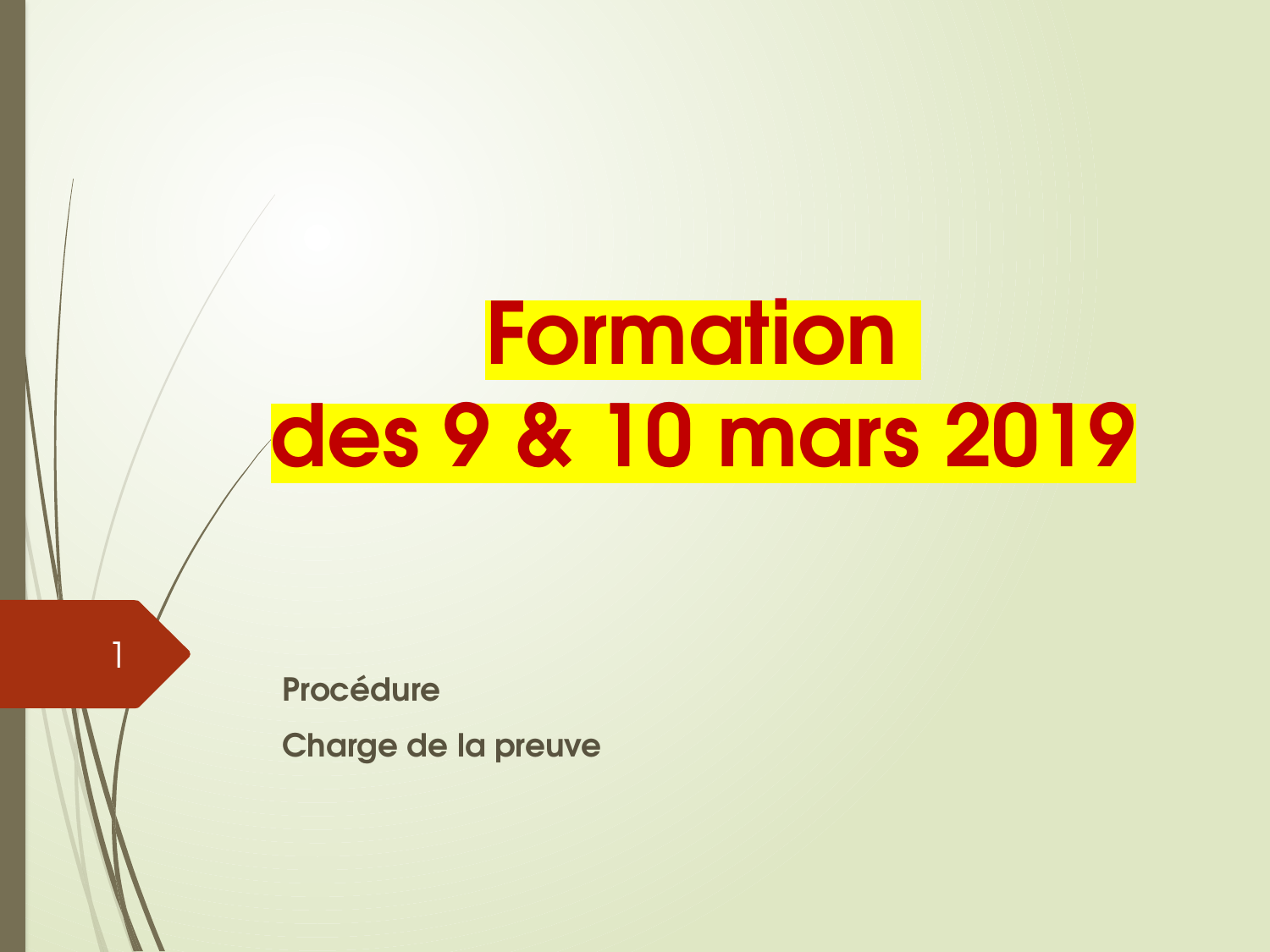

# Formation des 9 & 10 mars 2019
1
Procédure
Charge de la preuve